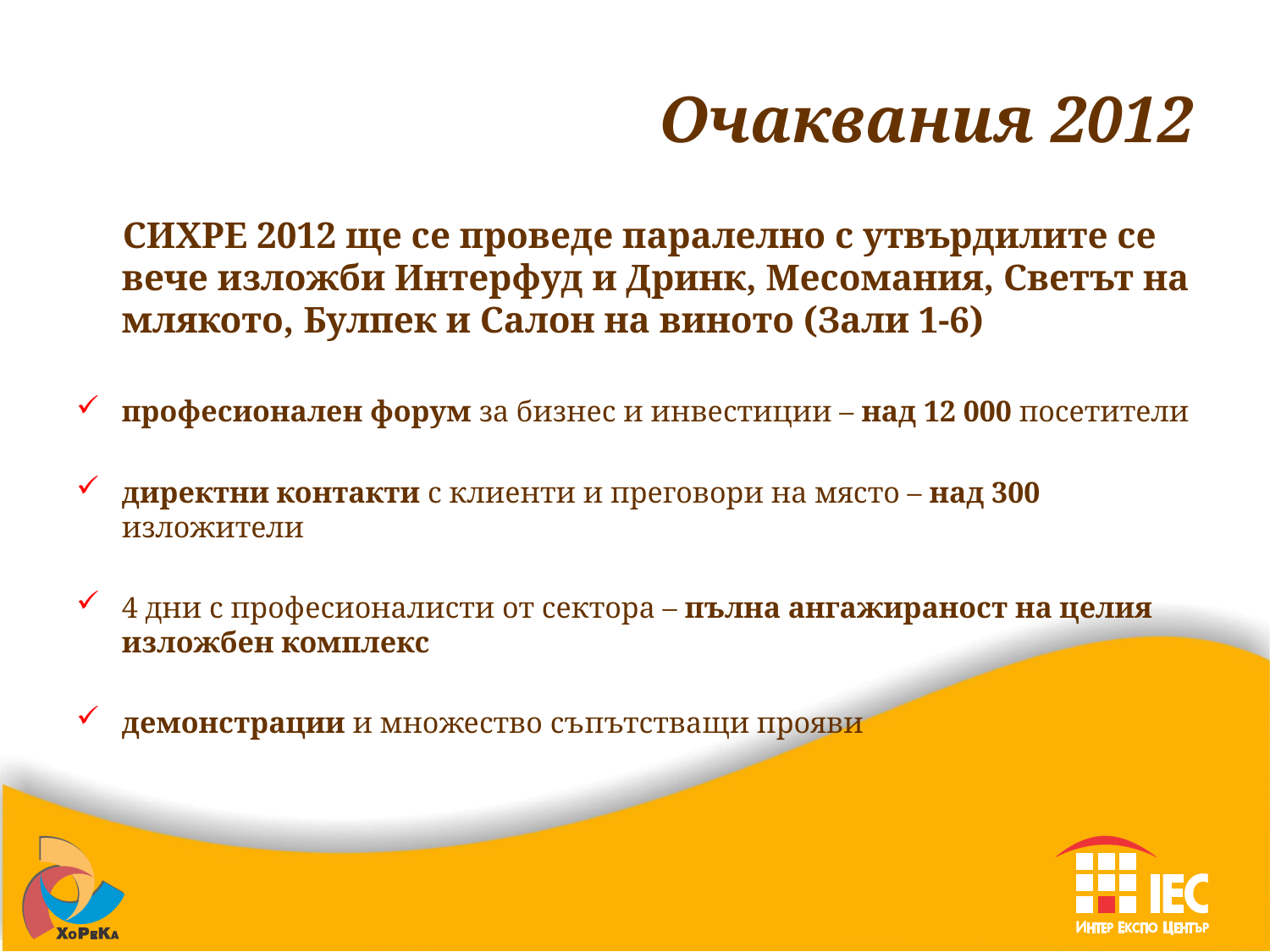

# Очаквания 2012
     СИХРЕ 2012 ще се проведе паралелно с утвърдилите се вече изложби Интерфуд и Дринк, Месомания, Светът на млякото, Булпек и Салон на виното (Зали 1-6)

професионален форум за бизнес и инвестиции – над 12 000 посетители

директни контакти с клиенти и преговори на място – над 300 изложители

4 дни с професионалисти от сектора – пълна ангажираност на целия изложбен комплекс

демонстрации и множество съпътстващи прояви